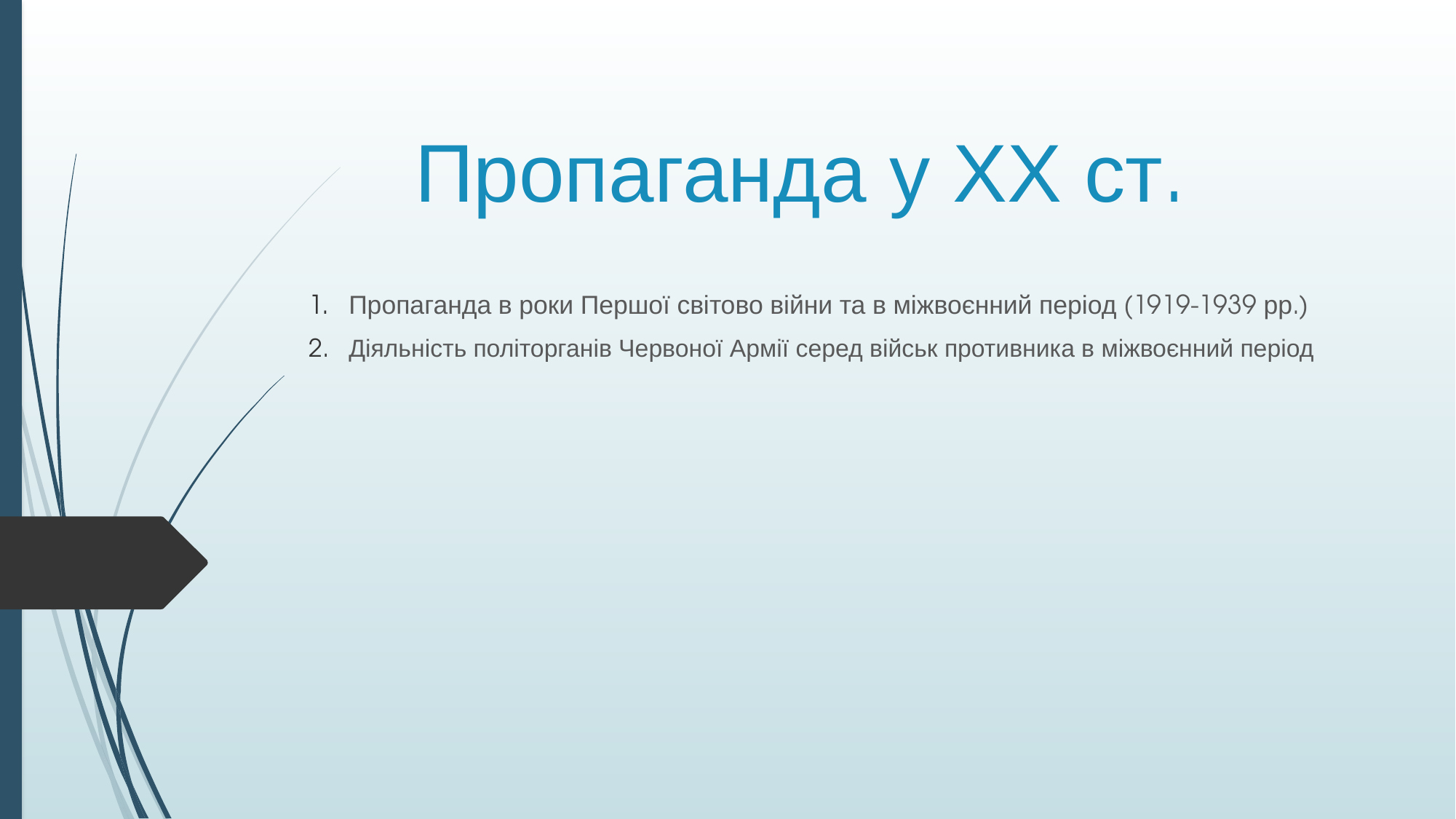

# Пропаганда у ХХ ст.
Пропаганда в роки Першої світово війни та в міжвоєнний період (1919-1939 рр.)
Діяльність політорганів Червоної Армії серед військ противника в міжвоєнний період